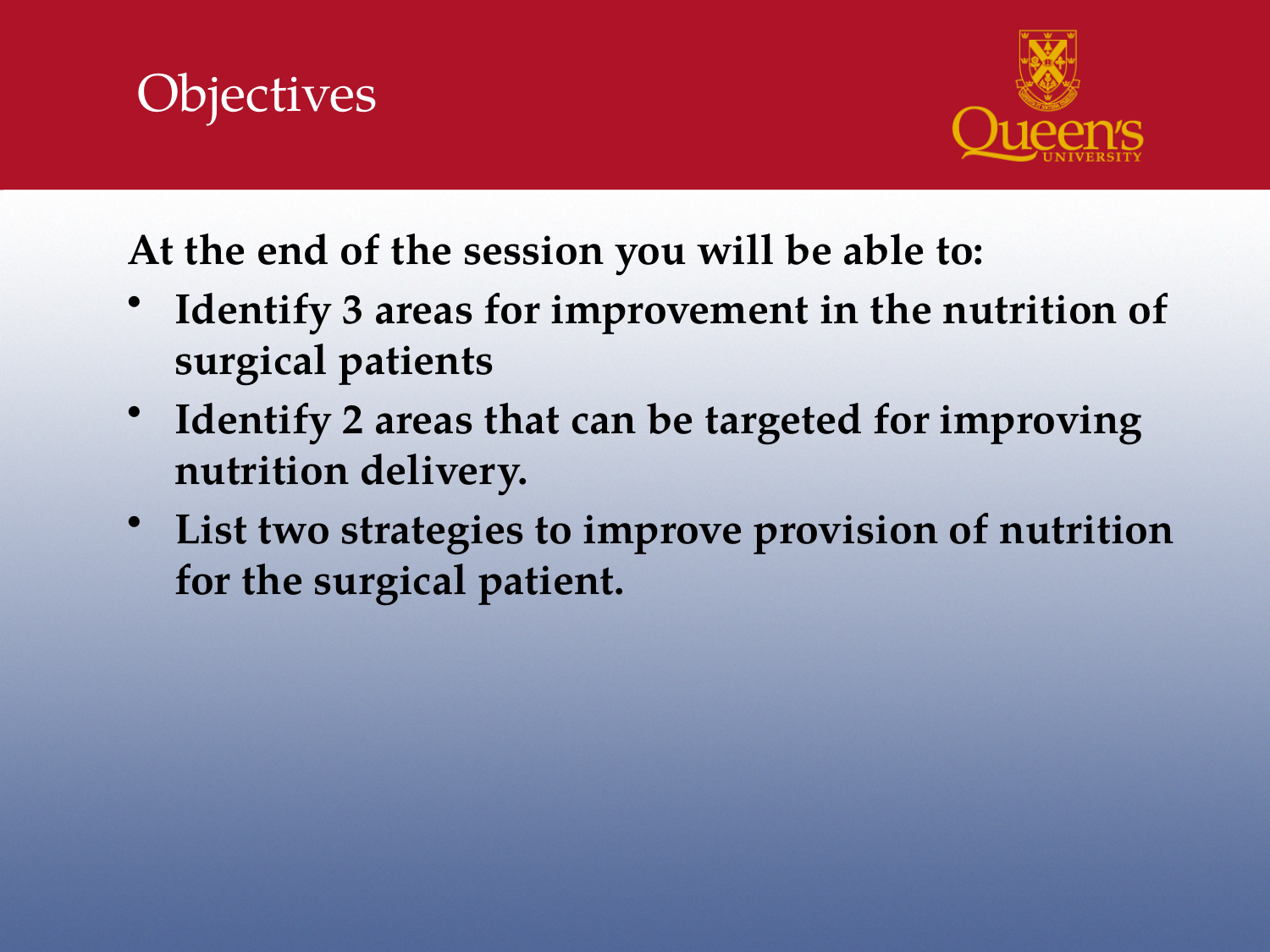

Objectives
At the end of the session you will be able to:
Identify 3 areas for improvement in the nutrition of surgical patients
Identify 2 areas that can be targeted for improving nutrition delivery.
List two strategies to improve provision of nutrition for the surgical patient.